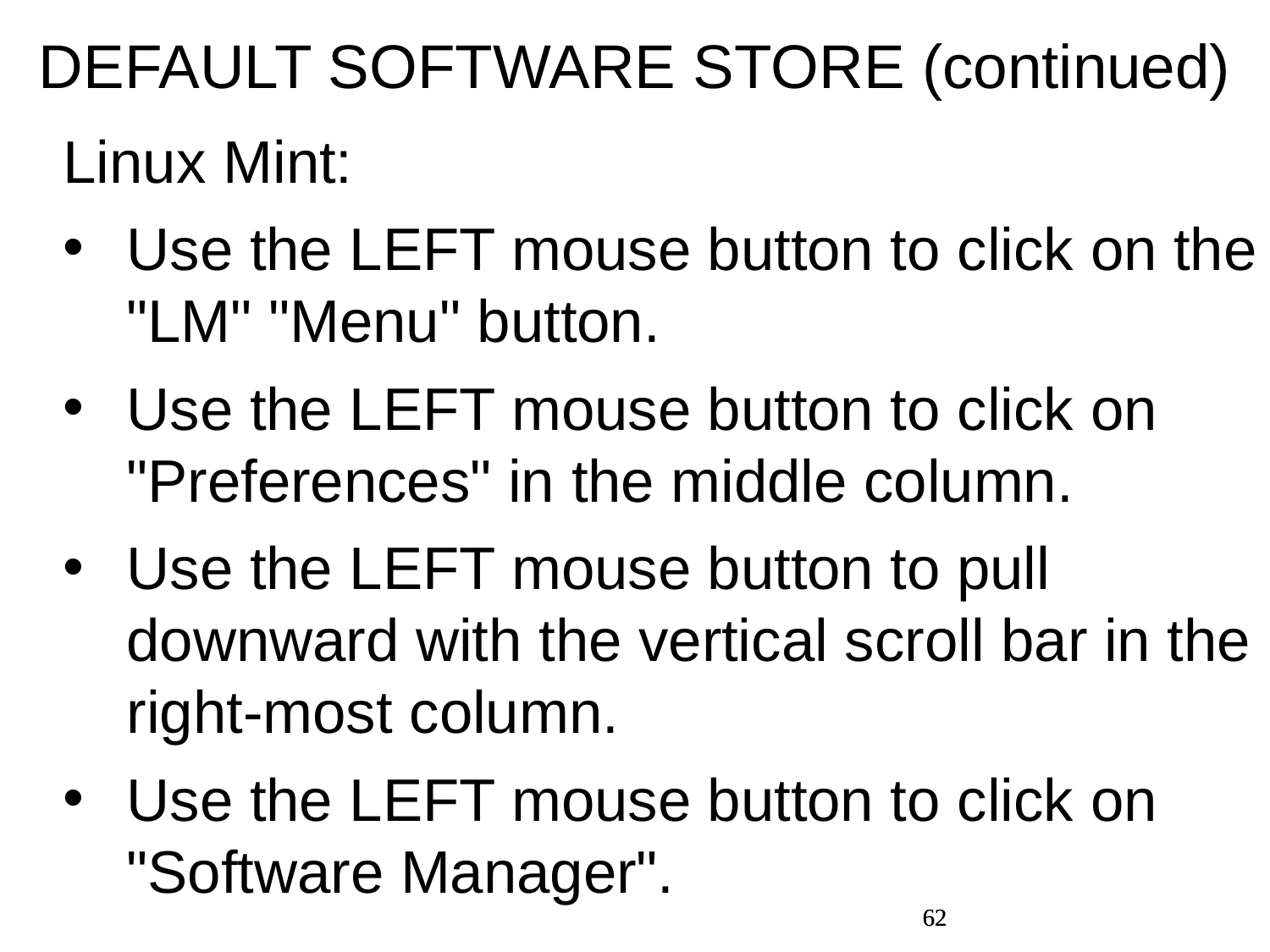

DEFAULT SOFTWARE STORE (continued)
Linux Mint:
Use the LEFT mouse button to click on the "LM" "Menu" button.
Use the LEFT mouse button to click on "Preferences" in the middle column.
Use the LEFT mouse button to pull downward with the vertical scroll bar in the right-most column.
Use the LEFT mouse button to click on "Software Manager".

62
62